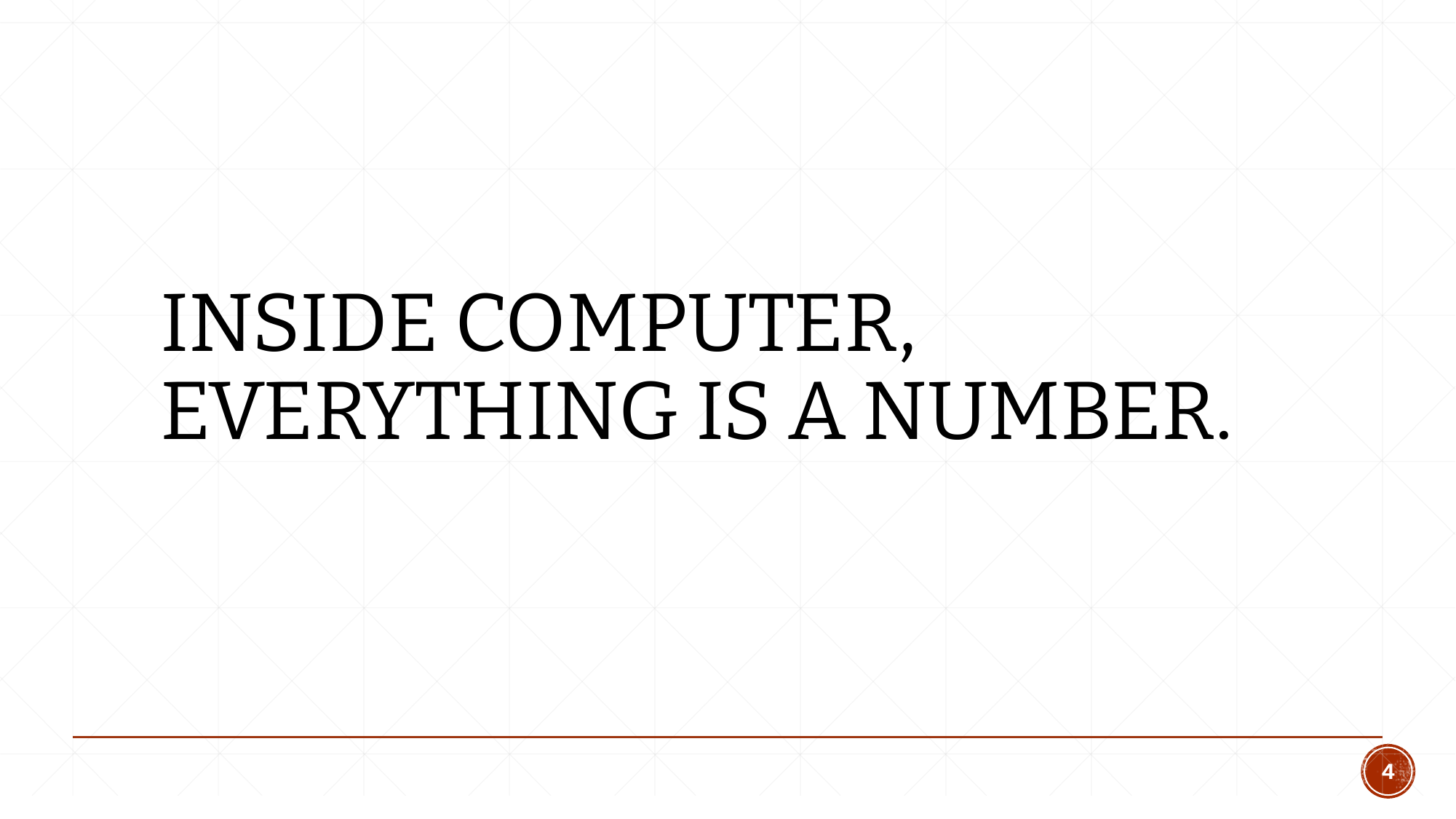

# Inside computer, everything is a number.
4